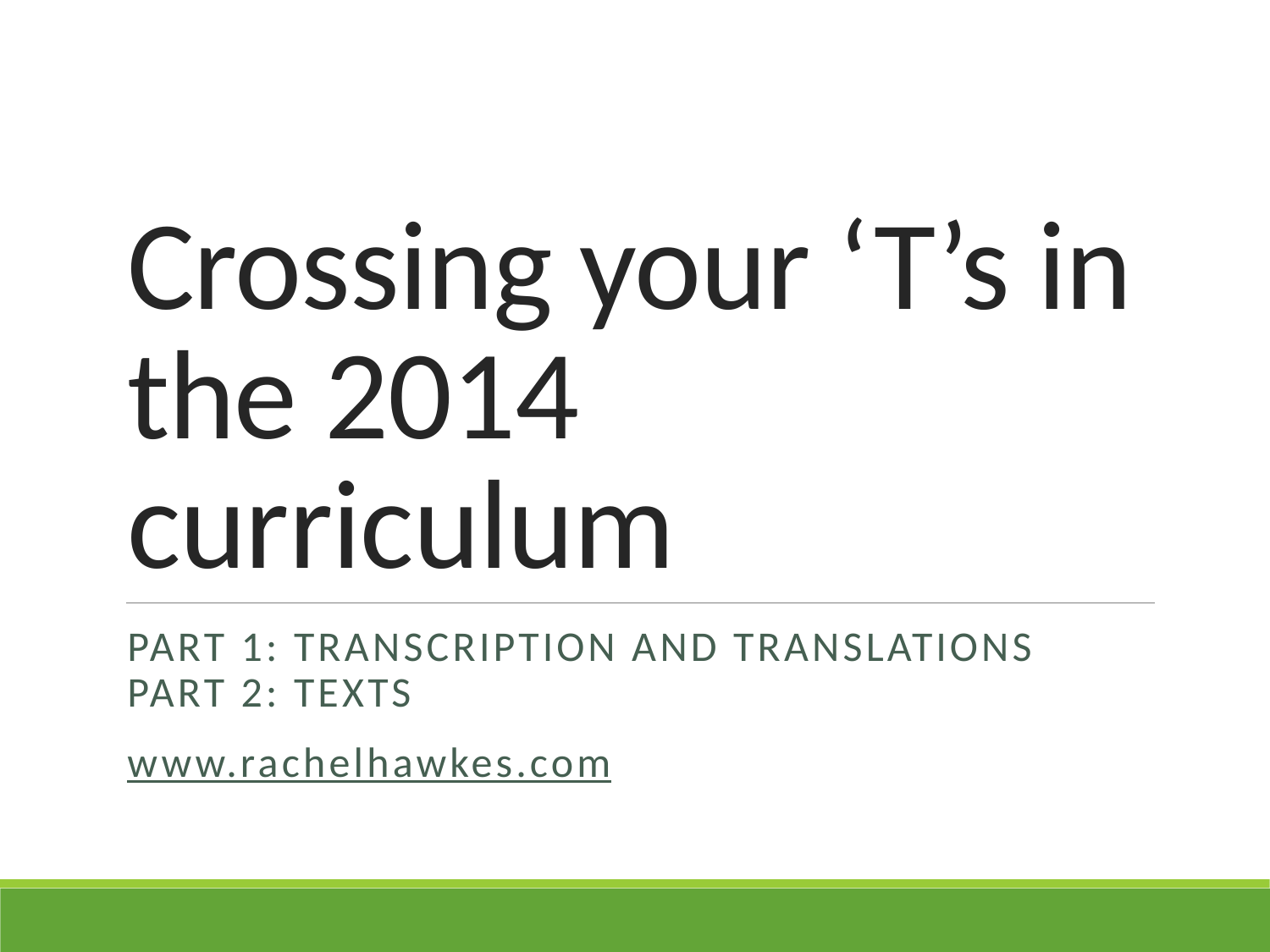

# Crossing your ‘T’s in the 2014 curriculum
Part 1: transcription and translations
Part 2: Texts
www.rachelhawkes.com